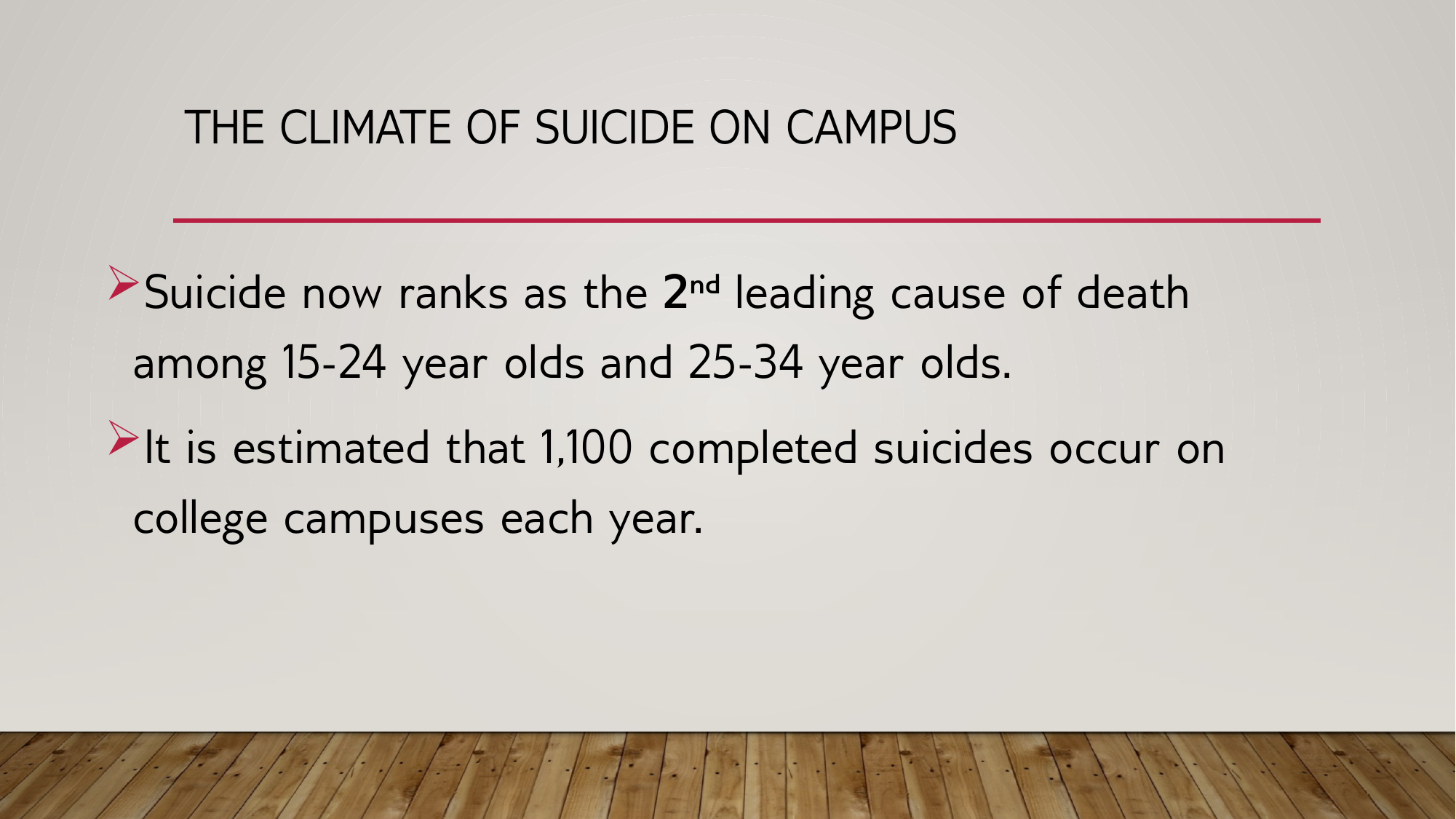

# The Climate of Suicide on Campus
Suicide now ranks as the 2nd leading cause of death among 15-24 year olds and 25-34 year olds.
It is estimated that 1,100 completed suicides occur on college campuses each year.